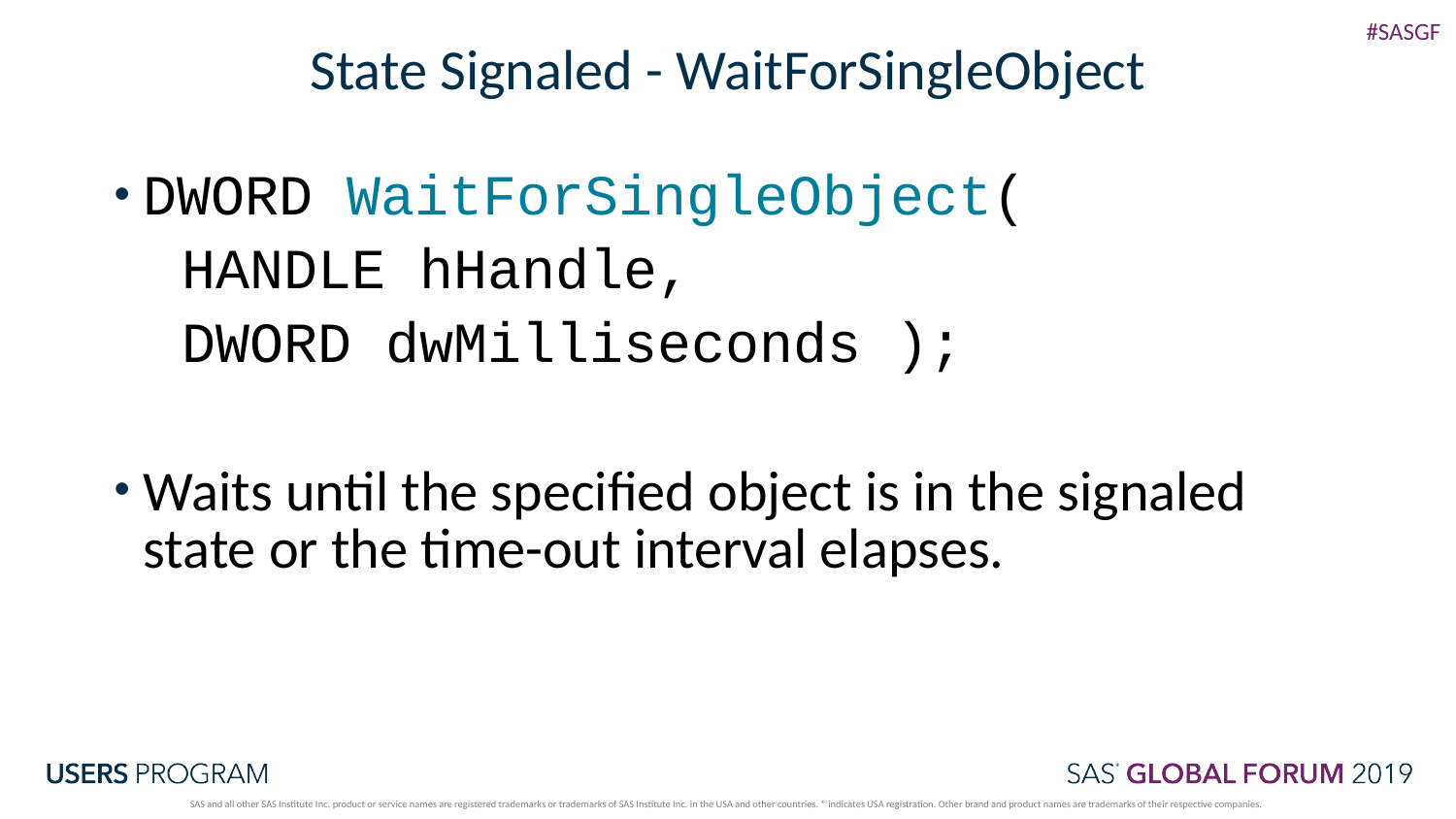

# State Signaled - WaitForSingleObject

DWORD WaitForSingleObject(
  HANDLE hHandle,
  DWORD dwMilliseconds );

Waits until the specified object is in the signaled state or the time-out interval elapses.